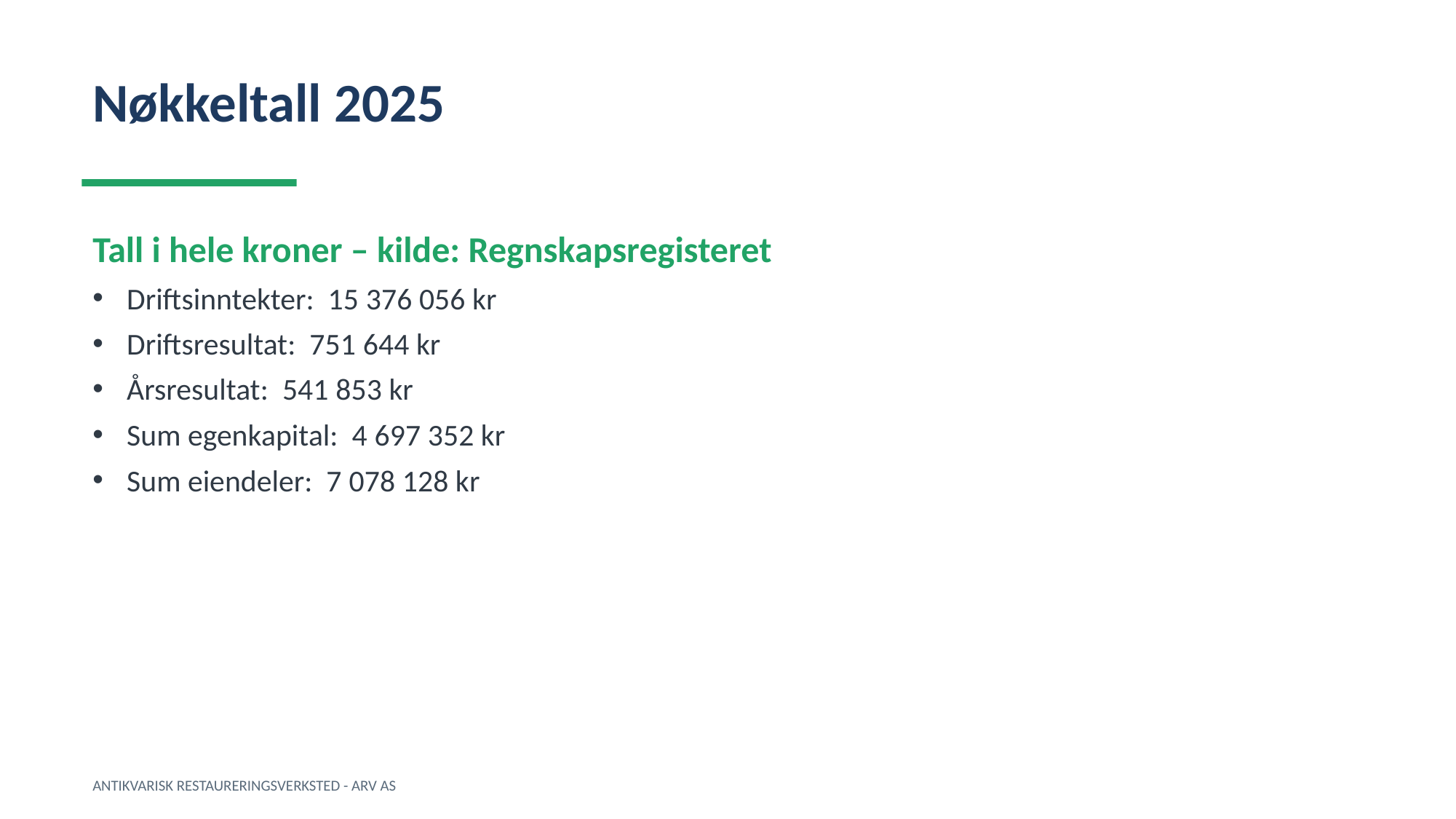

Nøkkeltall 2025

Tall i hele kroner – kilde: Regnskapsregisteret
Driftsinntekter:  15 376 056 kr
Driftsresultat:  751 644 kr
Årsresultat:  541 853 kr
Sum egenkapital:  4 697 352 kr
Sum eiendeler:  7 078 128 kr
ANTIKVARISK RESTAURERINGSVERKSTED - ARV AS